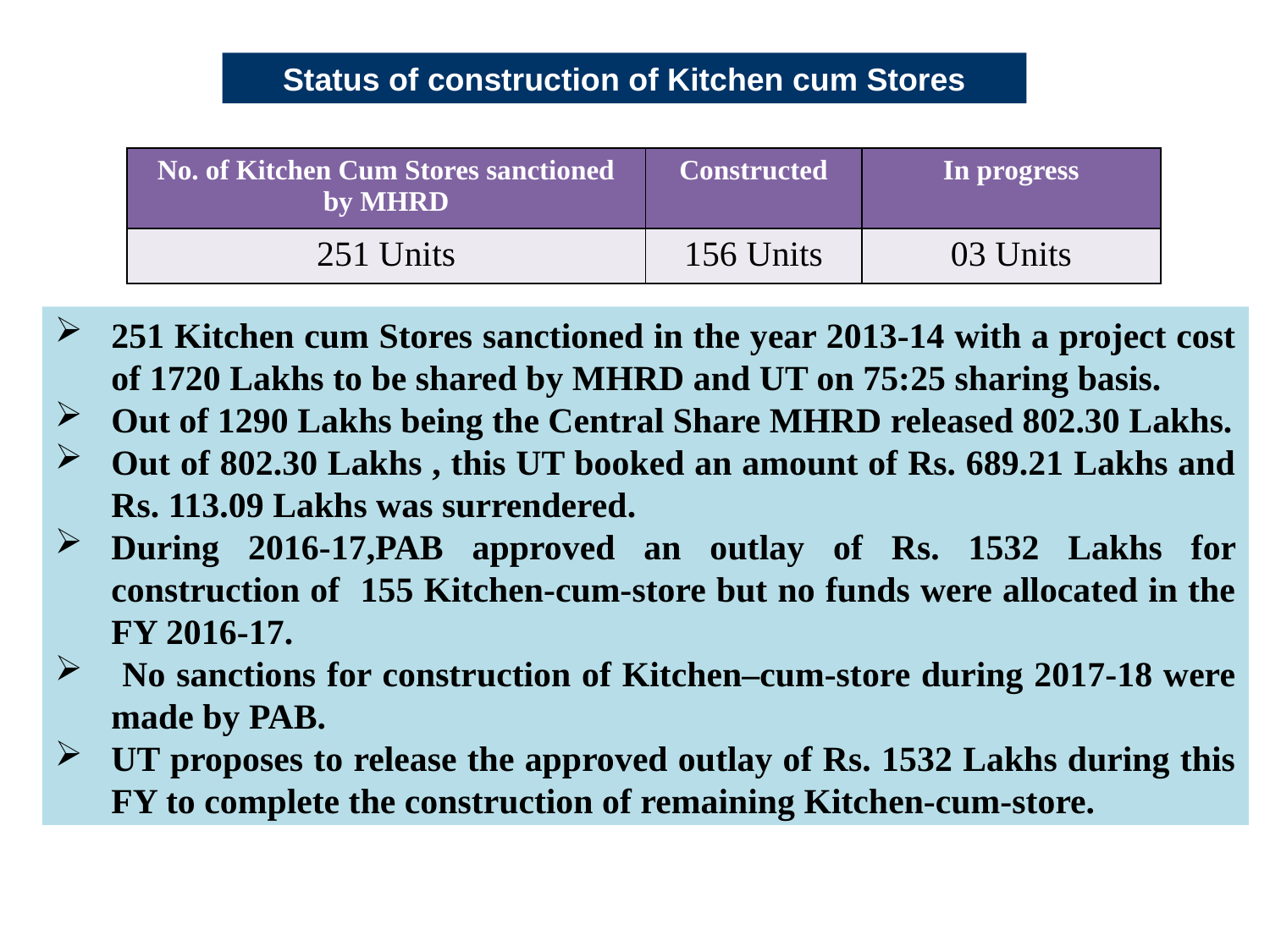

Status of construction of Kitchen cum Stores
| No. of Kitchen Cum Stores sanctioned by MHRD | Constructed | In progress |
| --- | --- | --- |
| 251 Units | 156 Units | 03 Units |
251 Kitchen cum Stores sanctioned in the year 2013-14 with a project cost of 1720 Lakhs to be shared by MHRD and UT on 75:25 sharing basis.
Out of 1290 Lakhs being the Central Share MHRD released 802.30 Lakhs.
Out of 802.30 Lakhs , this UT booked an amount of Rs. 689.21 Lakhs and Rs. 113.09 Lakhs was surrendered.
During 2016-17,PAB approved an outlay of Rs. 1532 Lakhs for construction of  155 Kitchen-cum-store but no funds were allocated in the FY 2016-17.
 No sanctions for construction of Kitchen–cum-store during 2017-18 were made by PAB.
UT proposes to release the approved outlay of Rs. 1532 Lakhs during this FY to complete the construction of remaining Kitchen-cum-store.